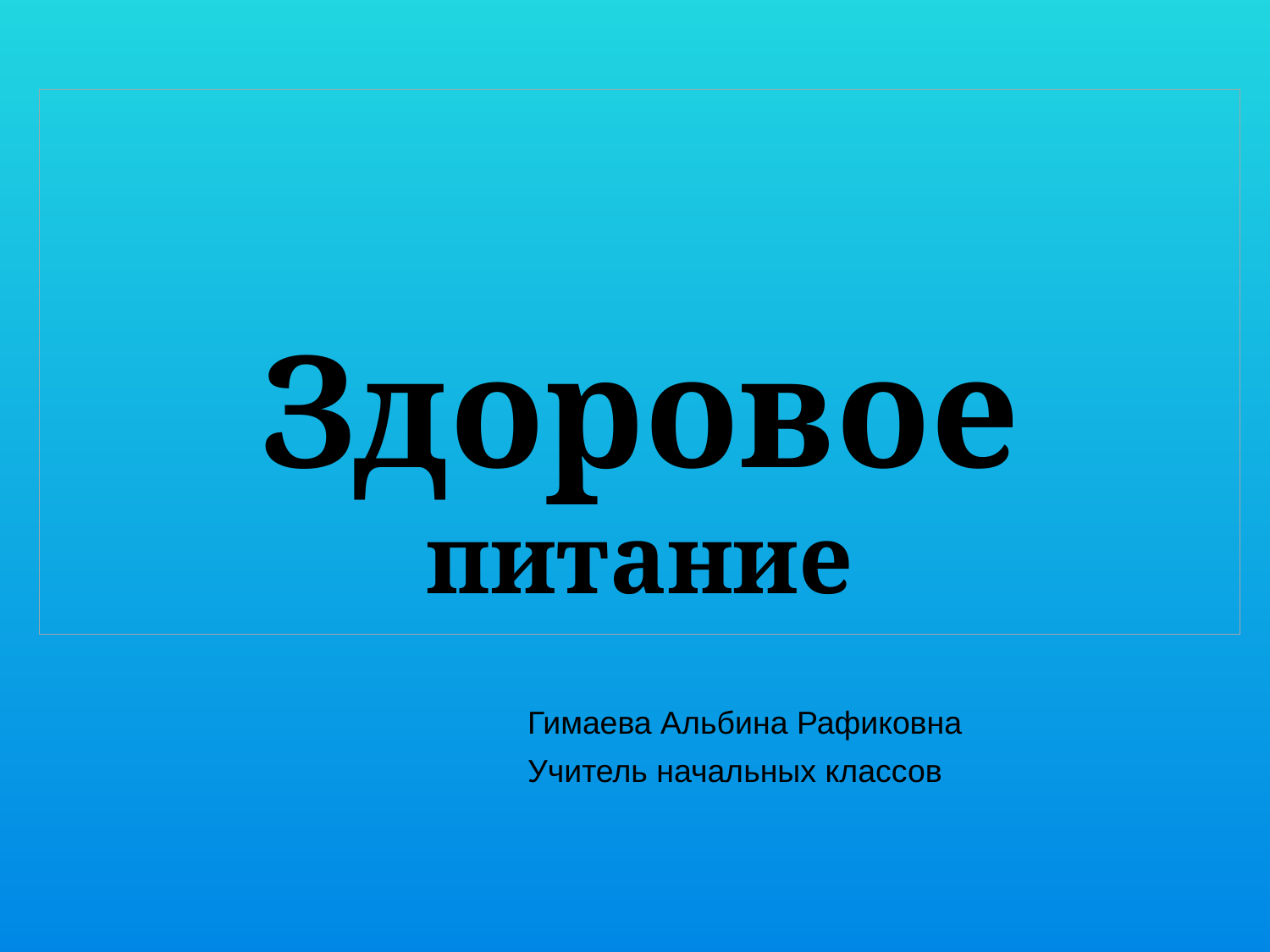

Здоровое питание
Гимаева Альбина Рафиковна
Учитель начальных классов